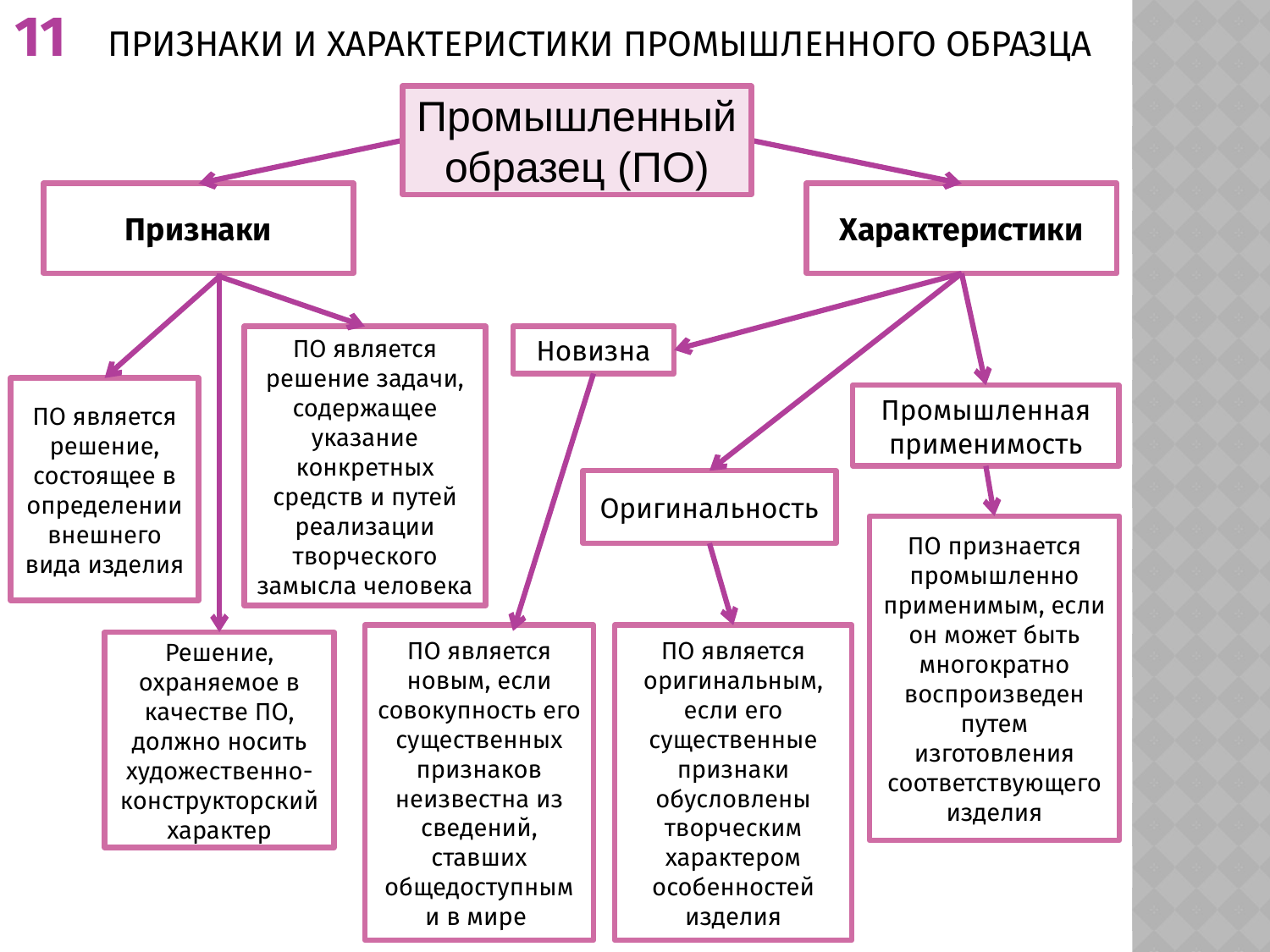

# Признаки и характеристики промышленного образца
11
Промышленный образец (ПО)
Признаки
Характеристики
ПО является решение задачи, содержащее указание конкретных средств и путей реализации творческого замысла человека
Новизна
ПО является решение, состоящее в определении внешнего вида изделия
Промышленная применимость
Оригинальность
ПО признается промышленно применимым, если он может быть многократно воспроизведен путем изготовления соответствующего изделия
ПО является новым, если совокупность его существенных признаков неизвестна из сведений, ставших общедоступными в мире
ПО является оригинальным, если его существенные признаки обусловлены творческим характером особенностей изделия
Решение, охраняемое в качестве ПО, должно носить художественно-конструкторский характер